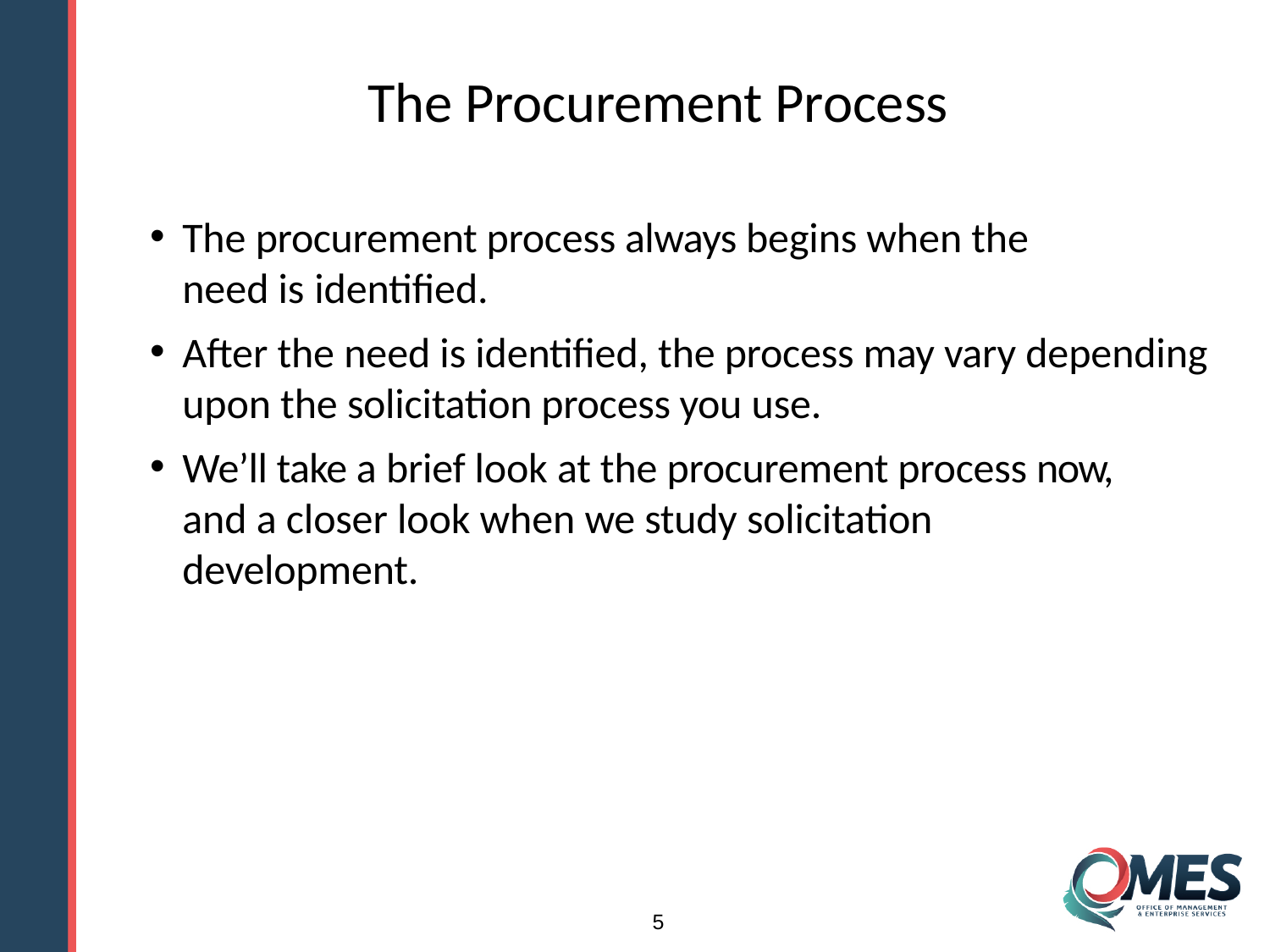

# The Procurement Process
The procurement process always begins when the need is identified.
After the need is identified, the process may vary depending upon the solicitation process you use.
We’ll take a brief look at the procurement process now, and a closer look when we study solicitation development.
5